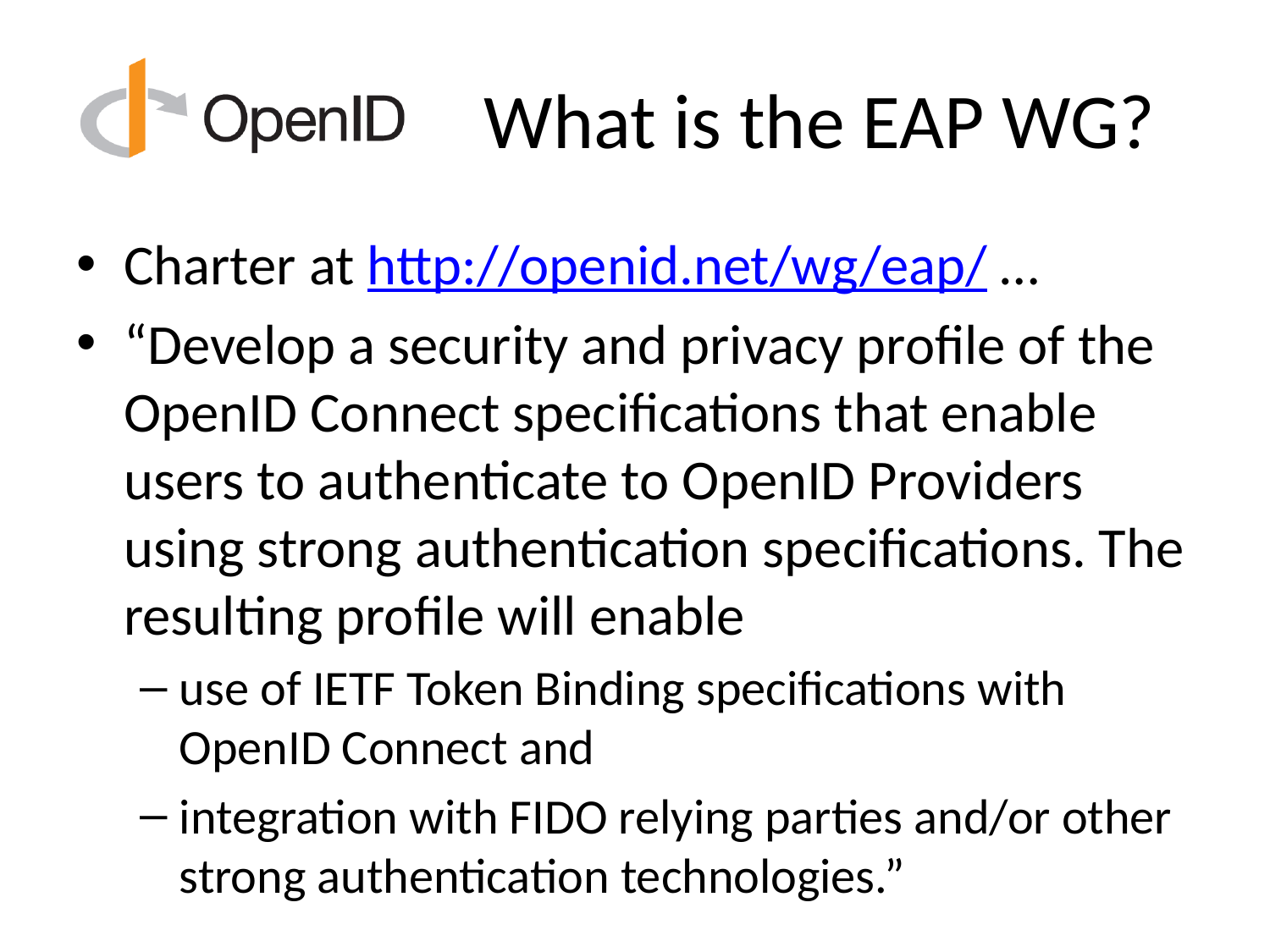

# What is the EAP WG?
Charter at http://openid.net/wg/eap/ …
“Develop a security and privacy profile of the OpenID Connect specifications that enable users to authenticate to OpenID Providers using strong authentication specifications. The resulting profile will enable
use of IETF Token Binding specifications with OpenID Connect and
integration with FIDO relying parties and/or other strong authentication technologies.”